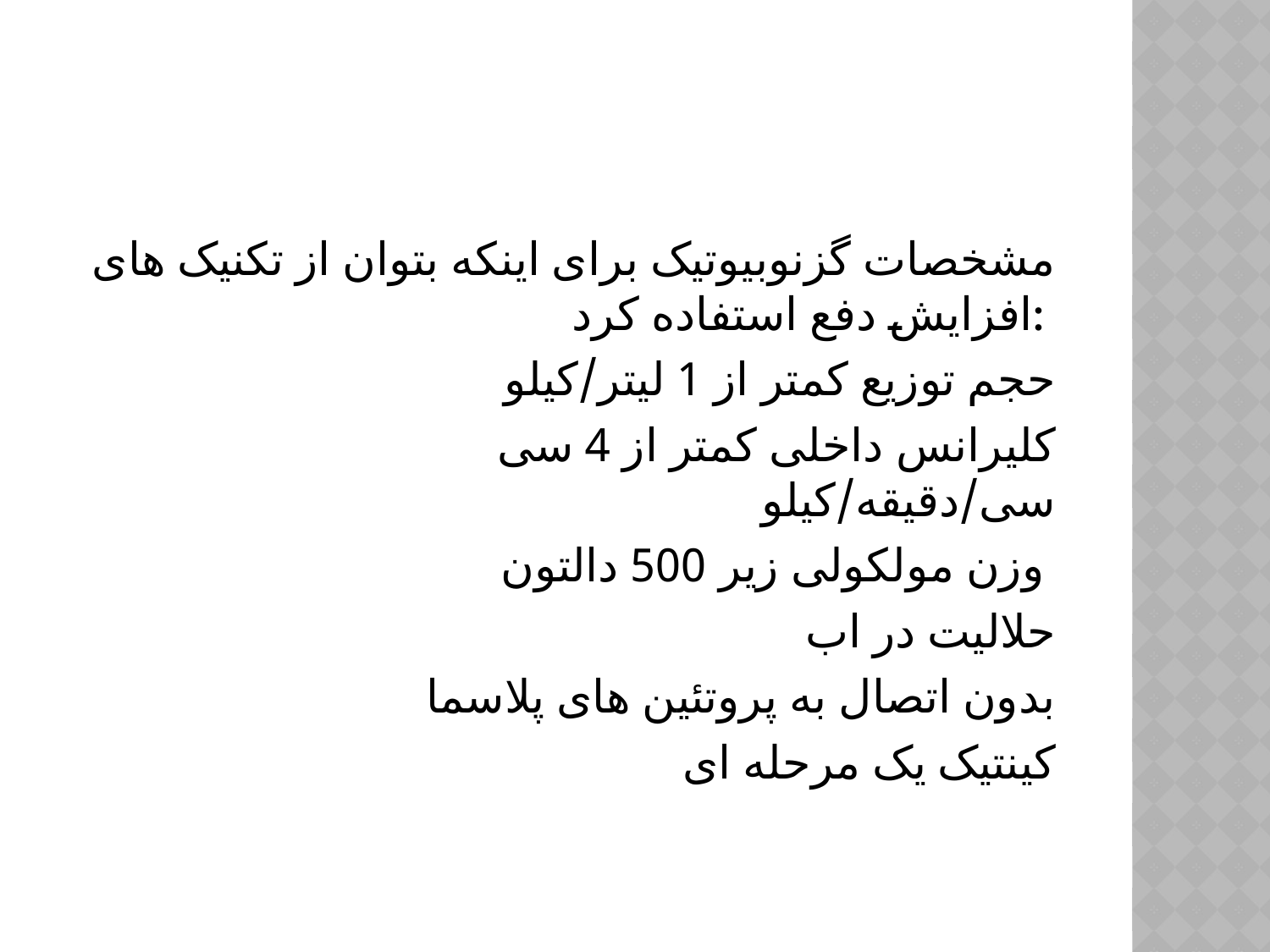

#
 مشخصات گزنوبیوتیک برای اینکه بتوان از تکنیک های افزایش دفع استفاده کرد:
              حجم توزیع کمتر از 1 لیتر/کیلو
              کلیرانس داخلی کمتر از 4 سی سی/دقیقه/کیلو
             وزن مولکولی زیر 500 دالتون
             حلالیت در اب
            بدون اتصال به پروتئین های پلاسما
           کینتیک یک مرحله ای